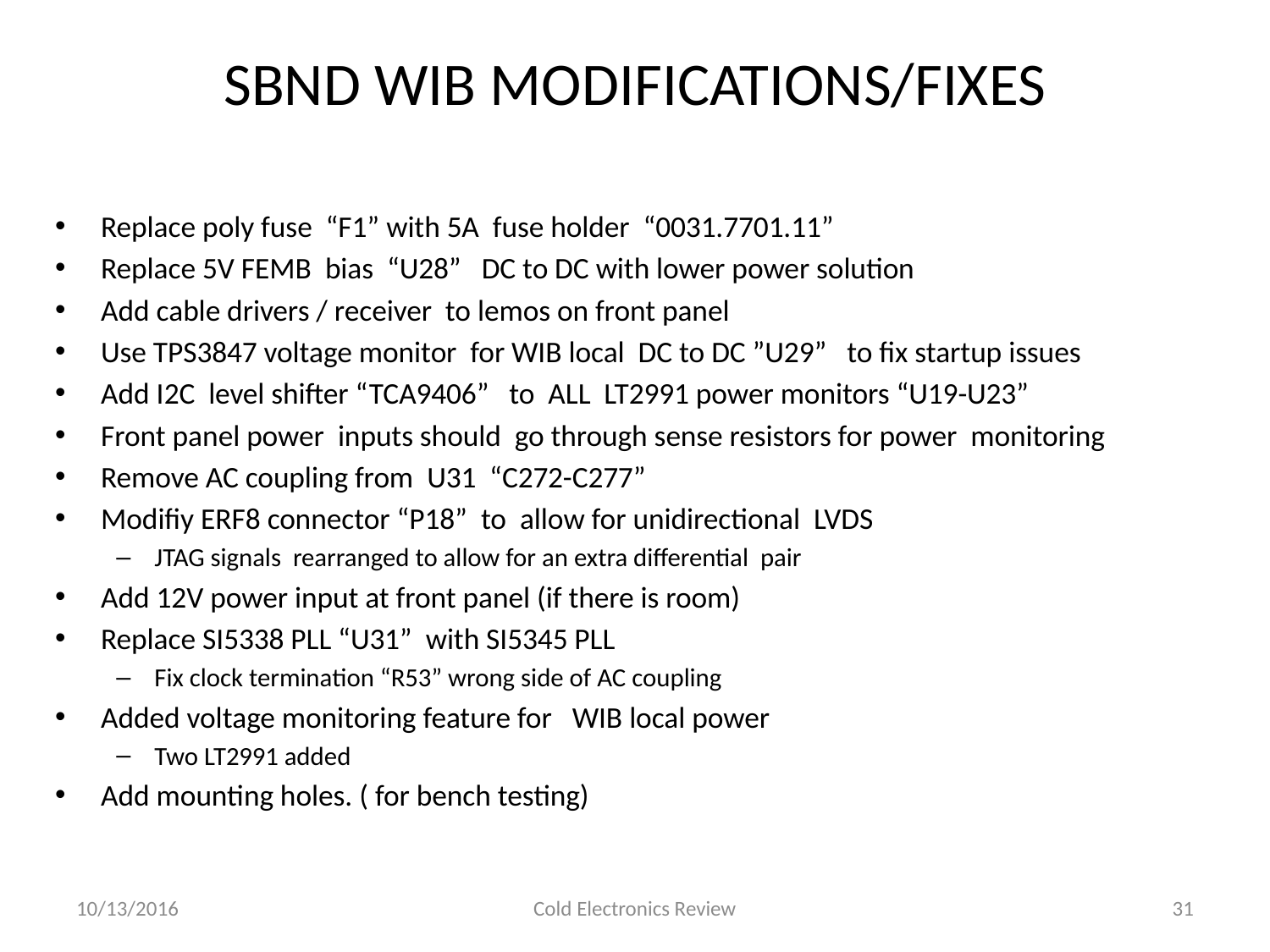

# SBND WIB MODIFICATIONS/FIXES
Replace poly fuse  “F1” with 5A  fuse holder  “0031.7701.11”
Replace 5V FEMB  bias  “U28”   DC to DC with lower power solution
Add cable drivers / receiver  to lemos on front panel
Use TPS3847 voltage monitor  for WIB local  DC to DC ”U29”   to fix startup issues
Add I2C  level shifter “TCA9406”   to  ALL  LT2991 power monitors “U19-U23”
Front panel power  inputs should  go through sense resistors for power  monitoring
Remove AC coupling from  U31  “C272-C277”
Modifiy ERF8 connector “P18”  to  allow for unidirectional  LVDS
JTAG signals  rearranged to allow for an extra differential  pair
Add 12V power input at front panel (if there is room)
Replace SI5338 PLL “U31”  with SI5345 PLL
Fix clock termination “R53” wrong side of AC coupling
Added voltage monitoring feature for   WIB local power
Two LT2991 added
Add mounting holes. ( for bench testing)

10/13/2016
Cold Electronics Review
31